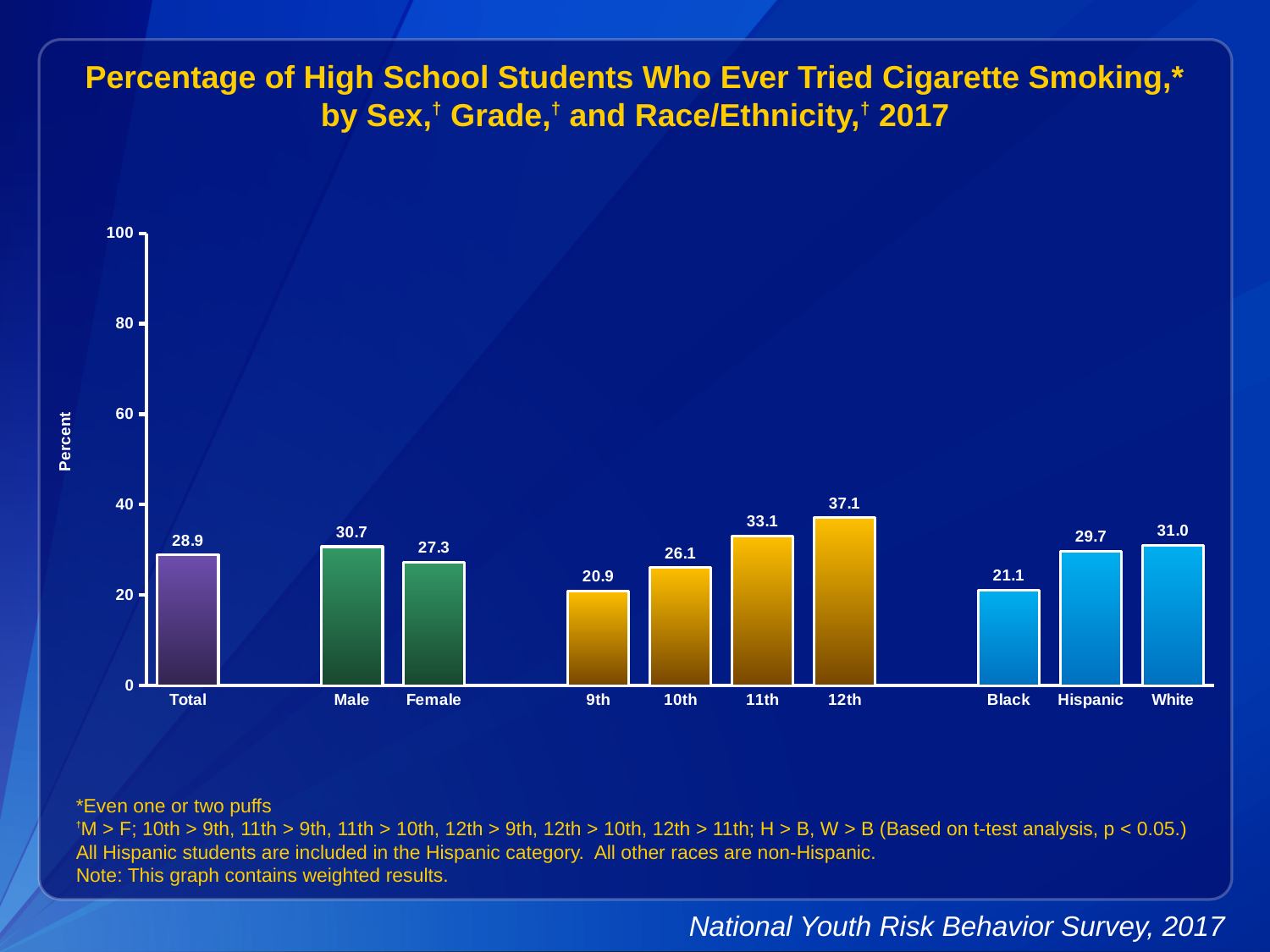

Percentage of High School Students Who Ever Tried Cigarette Smoking,* by Sex,† Grade,† and Race/Ethnicity,† 2017

### Chart

| Category | Series 1 |
|---|---|
| Total | 28.9 |
|  | None |
| Male | 30.7 |
| Female | 27.3 |
|  | None |
| 9th | 20.9 |
| 10th | 26.1 |
| 11th | 33.1 |
| 12th | 37.1 |
|  | None |
| Black | 21.1 |
| Hispanic | 29.7 |
| White | 31.0 |
*Even one or two puffs
†M > F; 10th > 9th, 11th > 9th, 11th > 10th, 12th > 9th, 12th > 10th, 12th > 11th; H > B, W > B (Based on t-test analysis, p < 0.05.)
All Hispanic students are included in the Hispanic category.  All other races are non-Hispanic.
Note: This graph contains weighted results.
National Youth Risk Behavior Survey, 2017